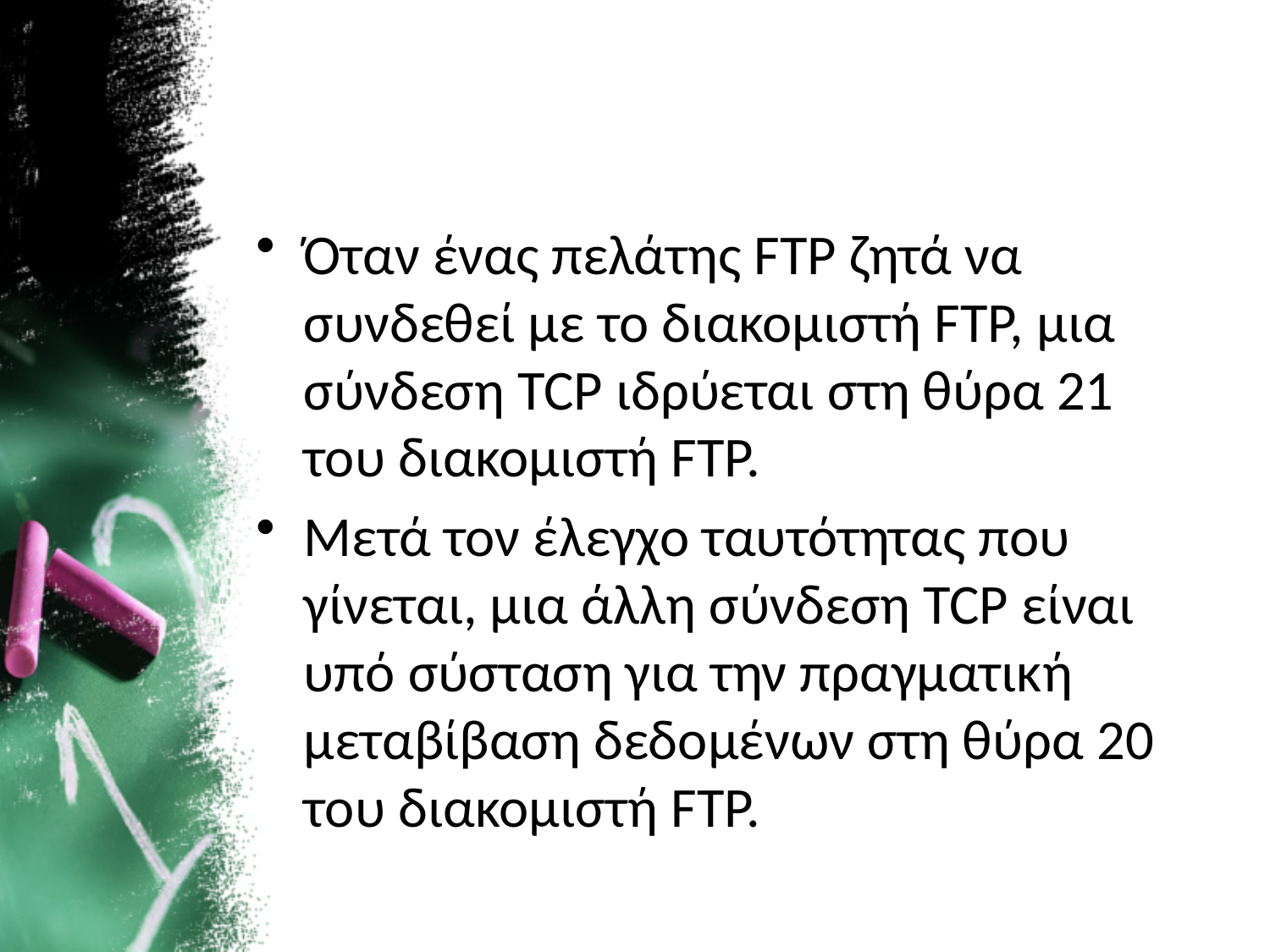

#
Όταν ένας πελάτης FTP ζητά να συνδεθεί με το διακομιστή FTP, μια σύνδεση TCP ιδρύεται στη θύρα 21 του διακομιστή FTP.
Μετά τον έλεγχο ταυτότητας που γίνεται, μια άλλη σύνδεση TCP είναι υπό σύσταση για την πραγματική μεταβίβαση δεδομένων στη θύρα 20 του διακομιστή FTP.